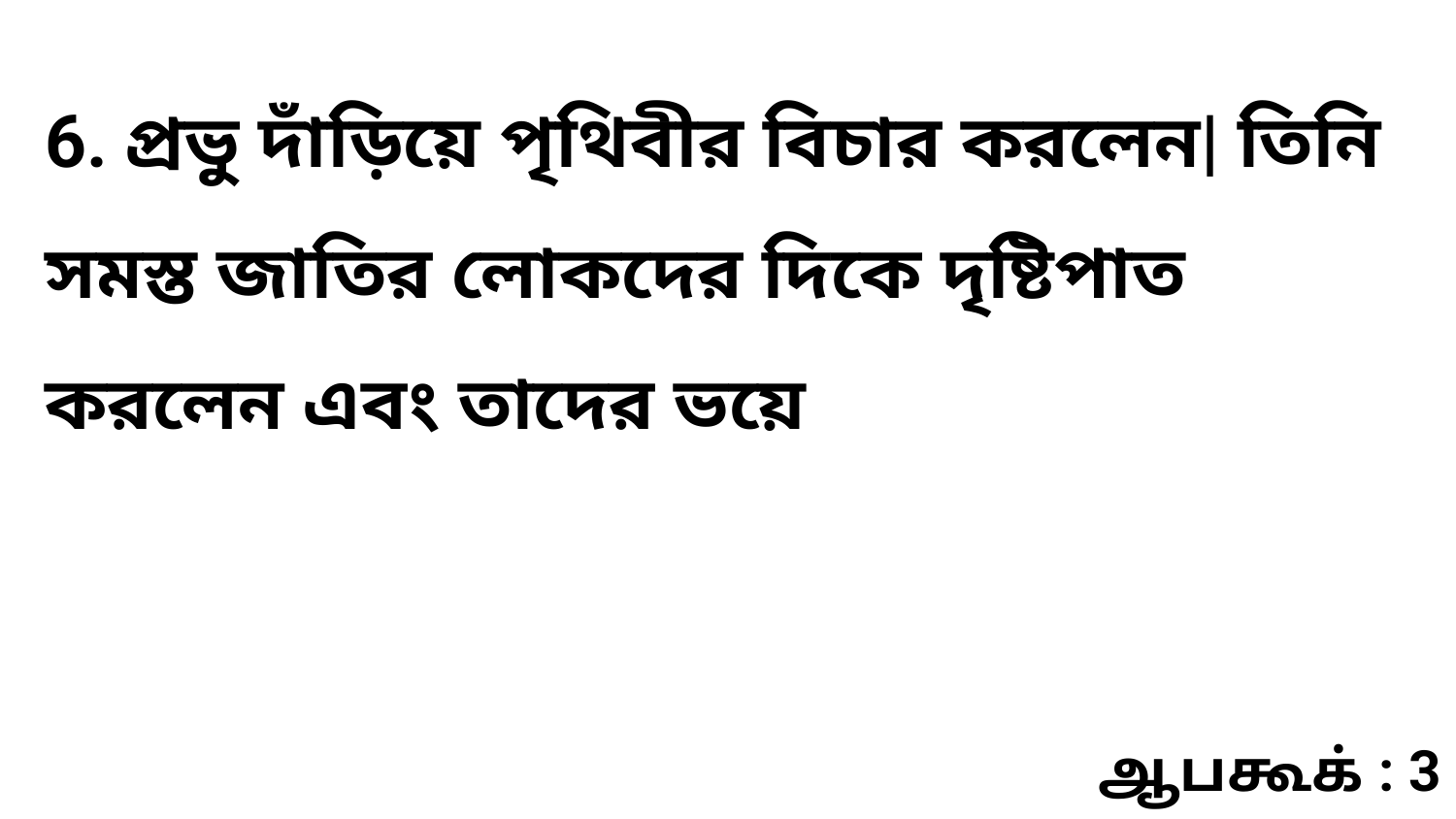

6. প্রভু দাঁড়িয়ে পৃথিবীর বিচার করলেন| তিনি সমস্ত জাতির লোকদের দিকে দৃষ্টিপাত করলেন এবং তাদের ভয়ে
ஆபகூக் : 3